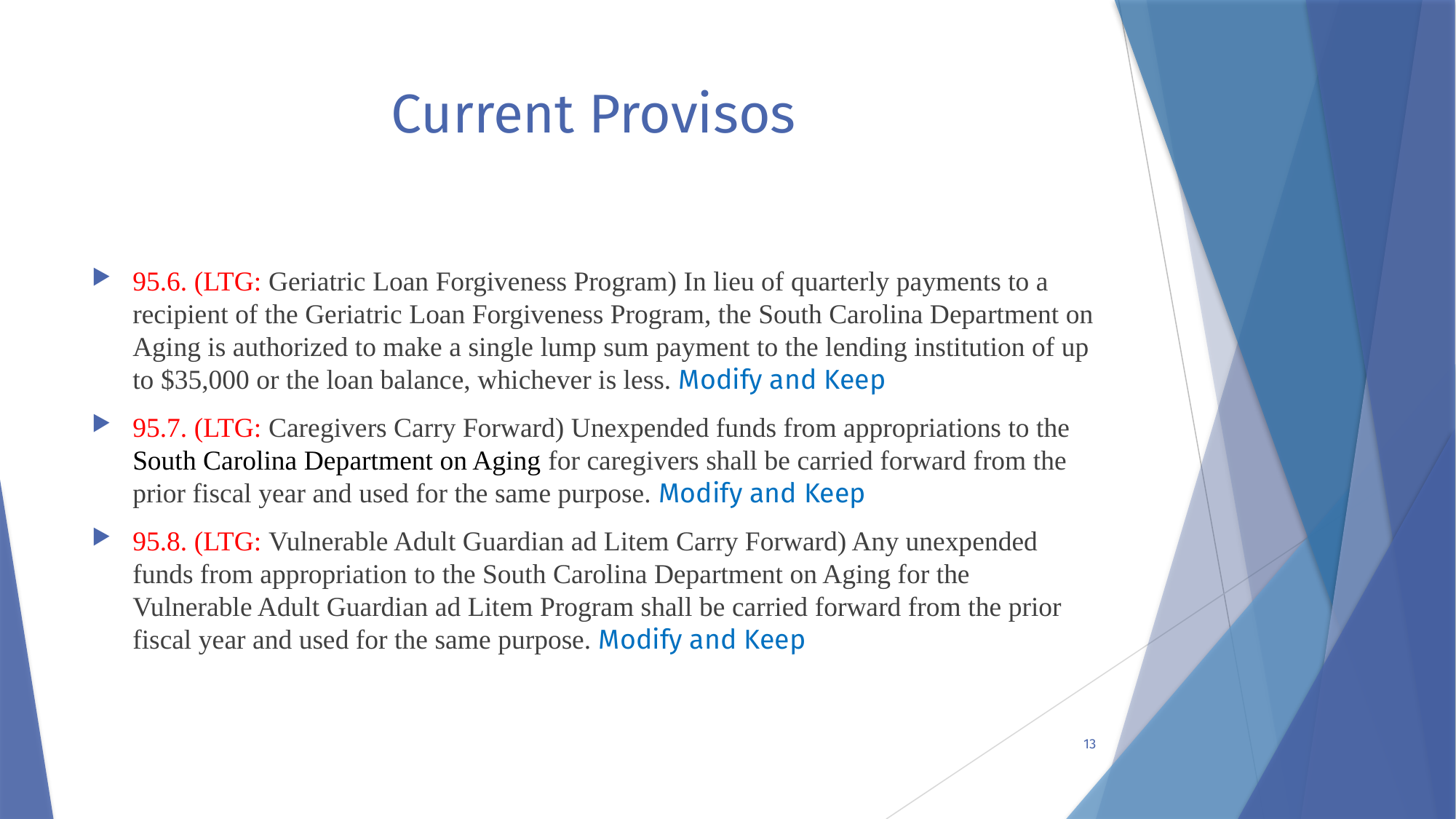

# Current Provisos
95.6. (LTG: Geriatric Loan Forgiveness Program) In lieu of quarterly payments to a recipient of the Geriatric Loan Forgiveness Program, the South Carolina Department on Aging is authorized to make a single lump sum payment to the lending institution of up to $35,000 or the loan balance, whichever is less. Modify and Keep
95.7. (LTG: Caregivers Carry Forward) Unexpended funds from appropriations to the South Carolina Department on Aging for caregivers shall be carried forward from the prior fiscal year and used for the same purpose. Modify and Keep
95.8. (LTG: Vulnerable Adult Guardian ad Litem Carry Forward) Any unexpended funds from appropriation to the South Carolina Department on Aging for the Vulnerable Adult Guardian ad Litem Program shall be carried forward from the prior fiscal year and used for the same purpose. Modify and Keep

13